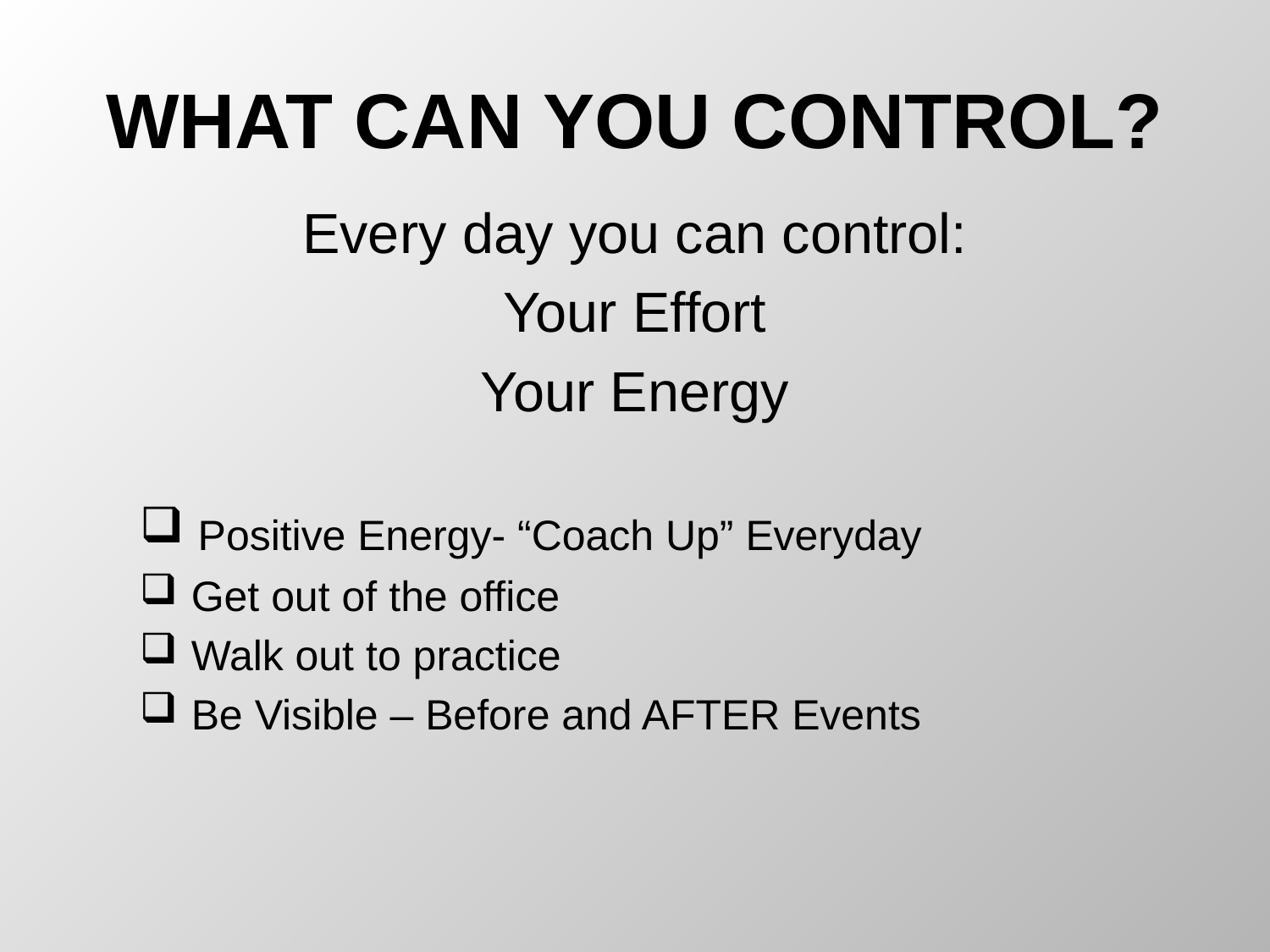

# WHAT CAN YOU CONTROL?
Every day you can control:
Your Effort
Your Energy

 Positive Energy- “Coach Up” Everyday
 Get out of the office
 Walk out to practice
 Be Visible – Before and AFTER Events